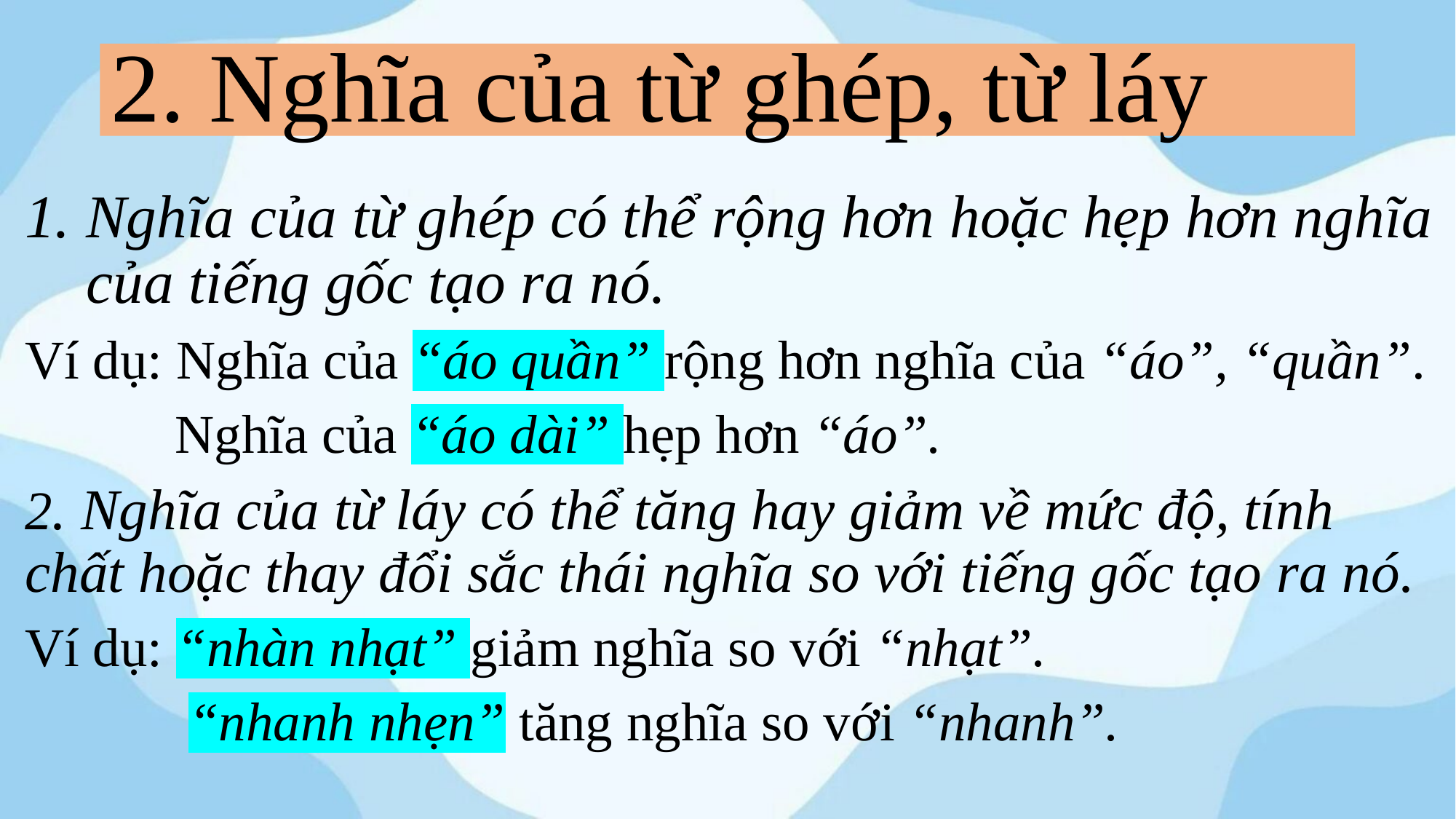

# 2. Nghĩa của từ ghép, từ láy
Nghĩa của từ ghép có thể rộng hơn hoặc hẹp hơn nghĩa của tiếng gốc tạo ra nó.
Ví dụ: Nghĩa của “áo quần” rộng hơn nghĩa của “áo”, “quần”.
           Nghĩa của “áo dài” hẹp hơn “áo”.
2. Nghĩa của từ láy có thể tăng hay giảm về mức độ, tính chất hoặc thay đổi sắc thái nghĩa so với tiếng gốc tạo ra nó.
Ví dụ: “nhàn nhạt” giảm nghĩa so với “nhạt”.
            “nhanh nhẹn” tăng nghĩa so với “nhanh”.